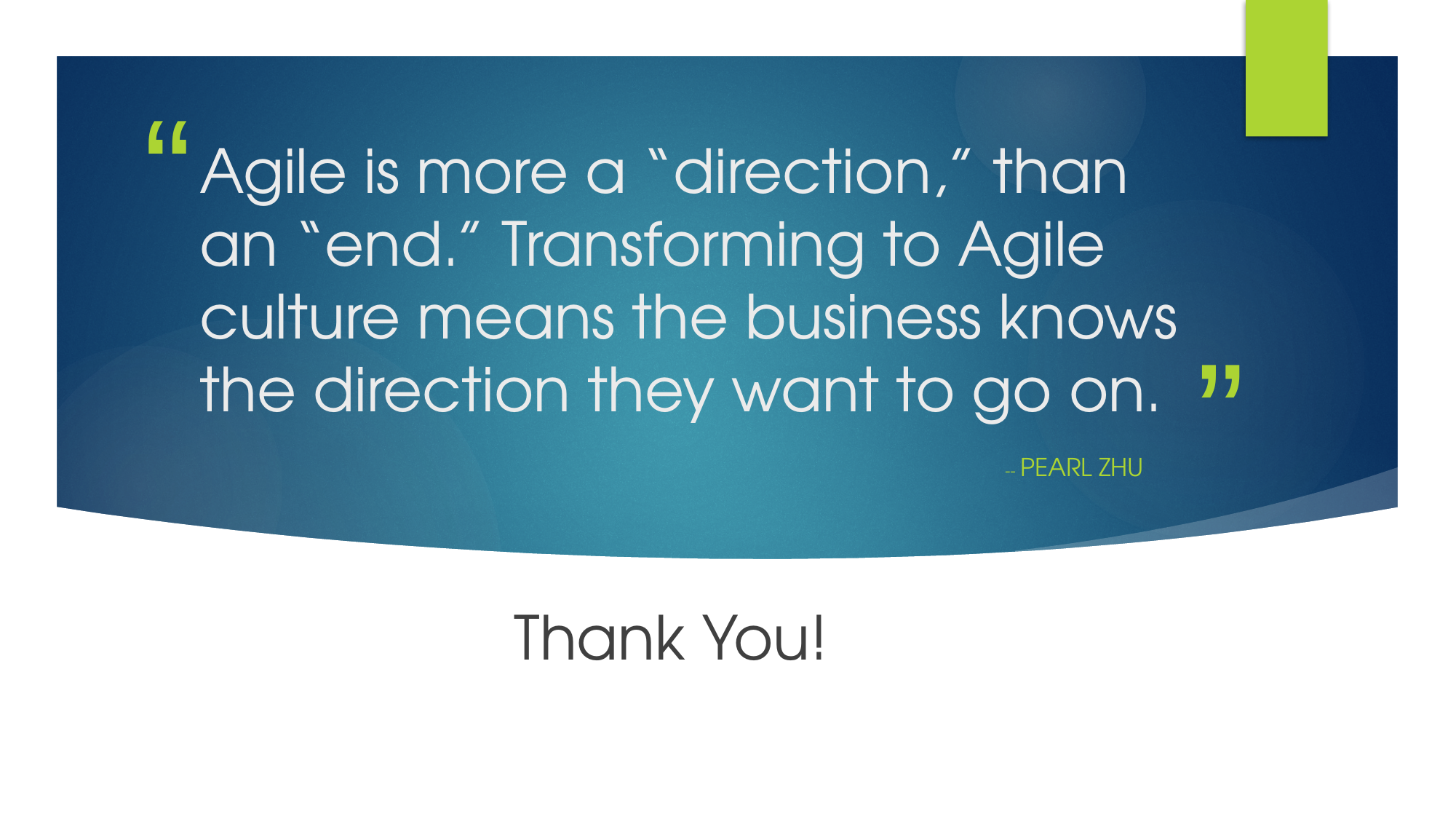

# Agile is more a “direction,” than an “end.” Transforming to Agile culture means the business knows the direction they want to go on.
-- Pearl Zhu
Thank You!